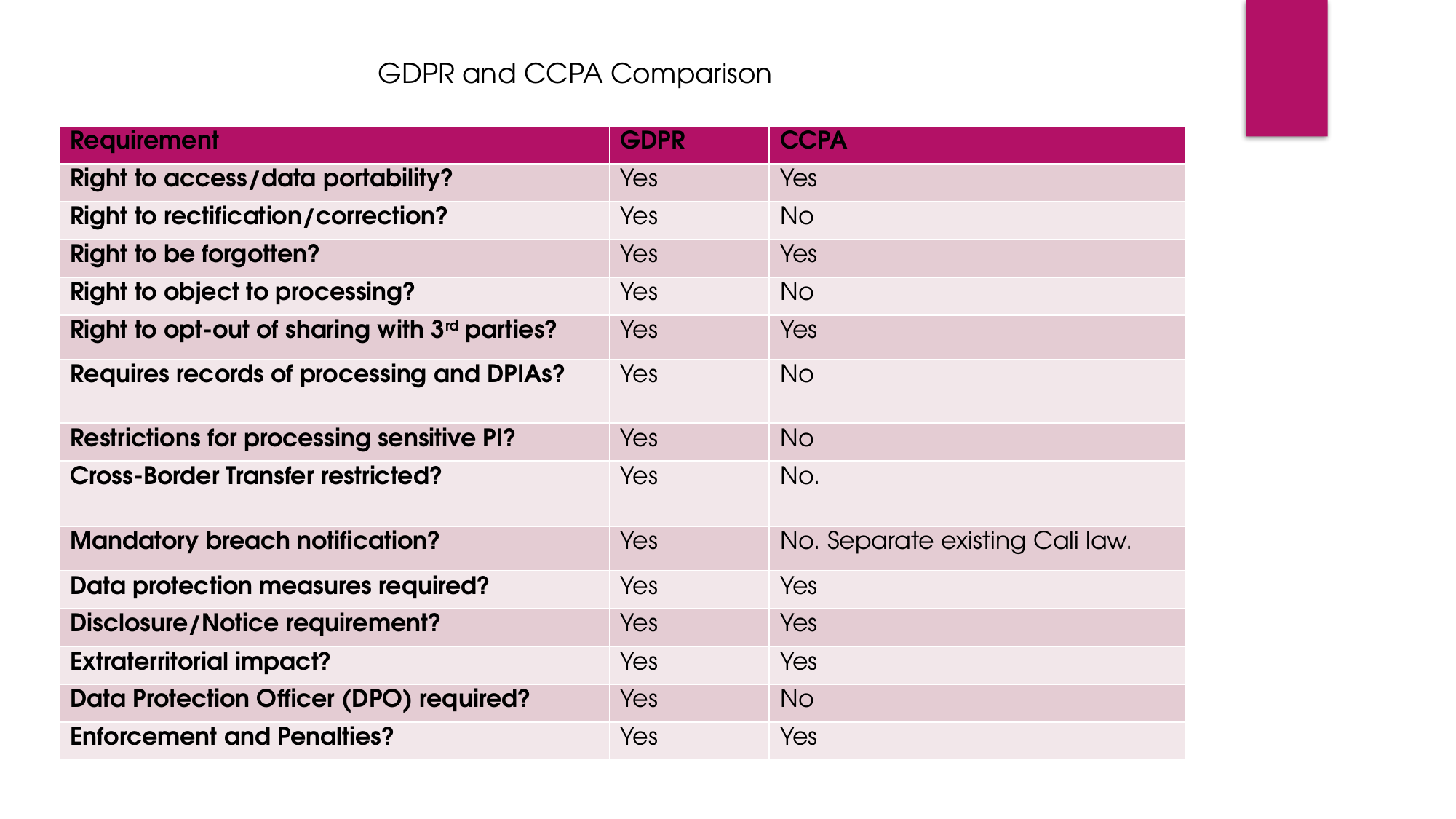

GDPR and CCPA Comparison
| Requirement | GDPR | CCPA |
| --- | --- | --- |
| Right to access/data portability? | Yes | Yes |
| Right to rectification/correction? | Yes | No |
| Right to be forgotten? | Yes | Yes |
| Right to object to processing? | Yes | No |
| Right to opt-out of sharing with 3rd parties? | Yes | Yes |
| Requires records of processing and DPIAs? | Yes | No |
| Restrictions for processing sensitive PI? | Yes | No |
| Cross-Border Transfer restricted? | Yes | No. |
| Mandatory breach notification? | Yes | No. Separate existing Cali law. |
| Data protection measures required? | Yes | Yes |
| Disclosure/Notice requirement? | Yes | Yes |
| Extraterritorial impact? | Yes | Yes |
| Data Protection Officer (DPO) required? | Yes | No |
| Enforcement and Penalties? | Yes | Yes |